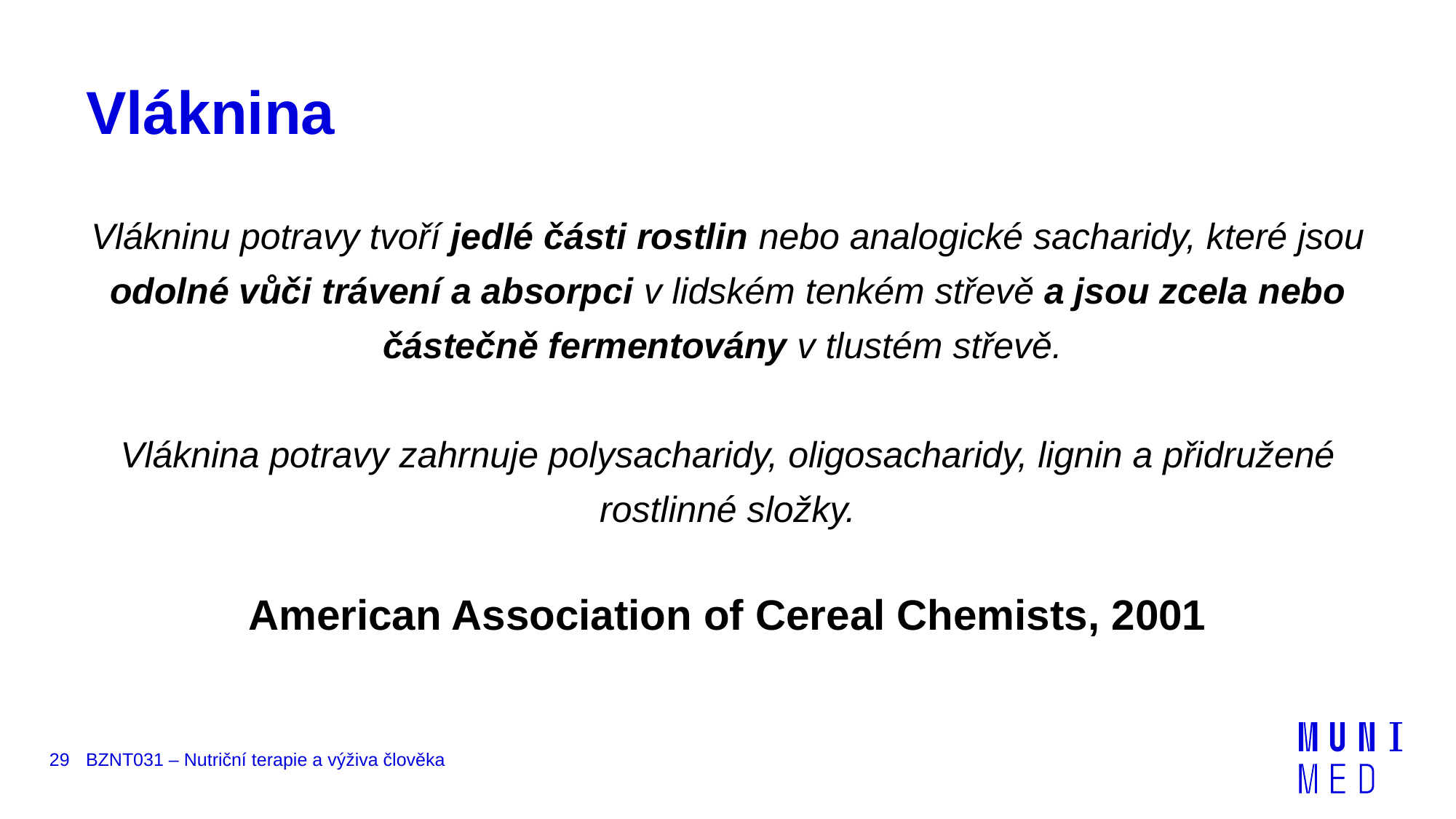

# Vláknina
Vlákninu potravy tvoří jedlé části rostlin nebo analogické sacharidy, které jsou odolné vůči trávení a absorpci v lidském tenkém střevě a jsou zcela nebo částečně fermentovány v tlustém střevě.

Vláknina potravy zahrnuje polysacharidy, oligosacharidy, lignin a přidružené rostlinné složky.

American Association of Cereal Chemists, 2001
29
BZNT031 – Nutriční terapie a výživa člověka